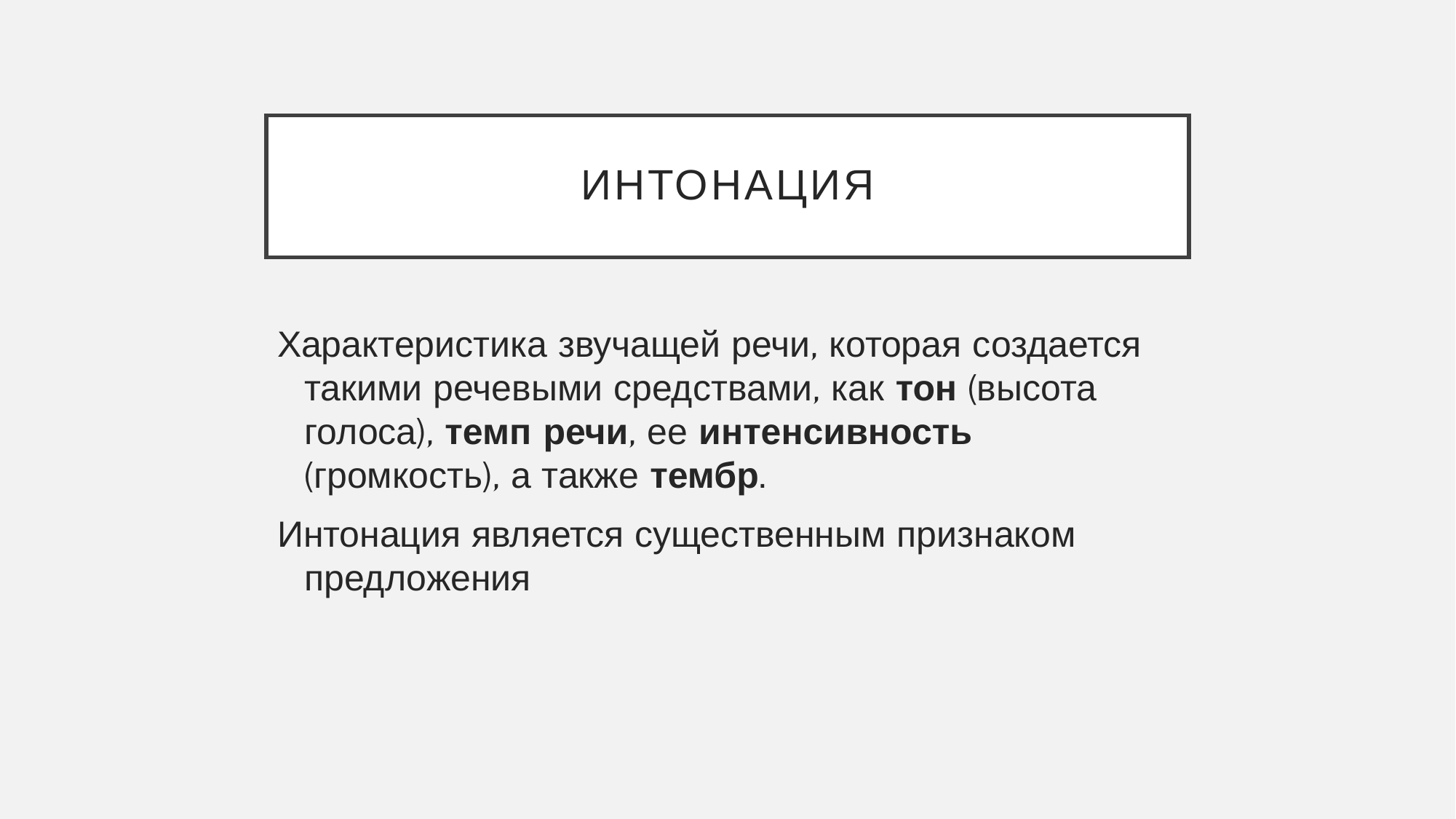

# интонация
Характеристика звучащей речи, которая создается такими речевыми средствами, как тон (высота голоса), темп речи, ее интенсивность (громкость), а также тембр.
Интонация является существенным признаком предложения